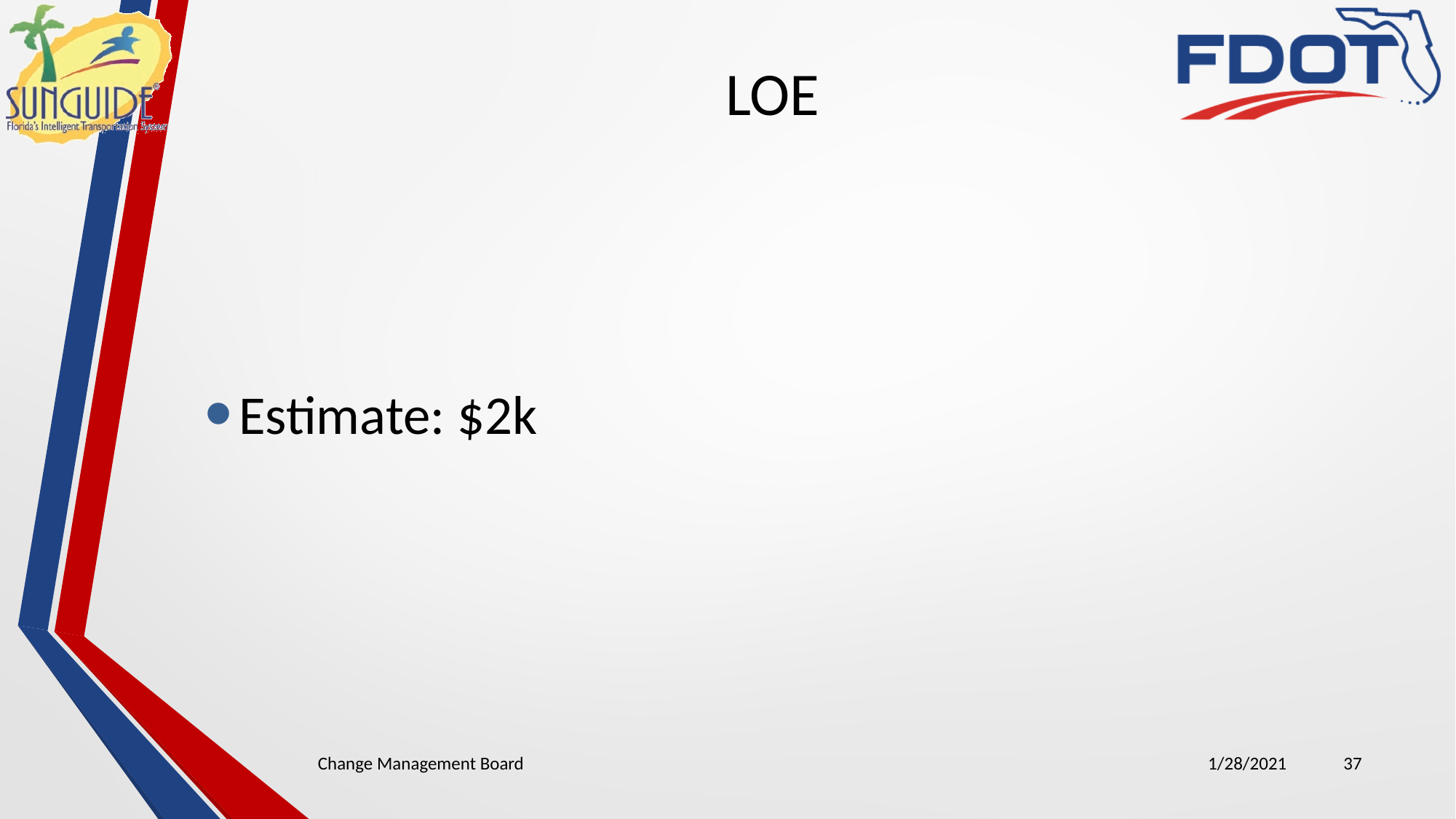

# LOE
Estimate: $2k

Change Management Board
1/28/2021
37